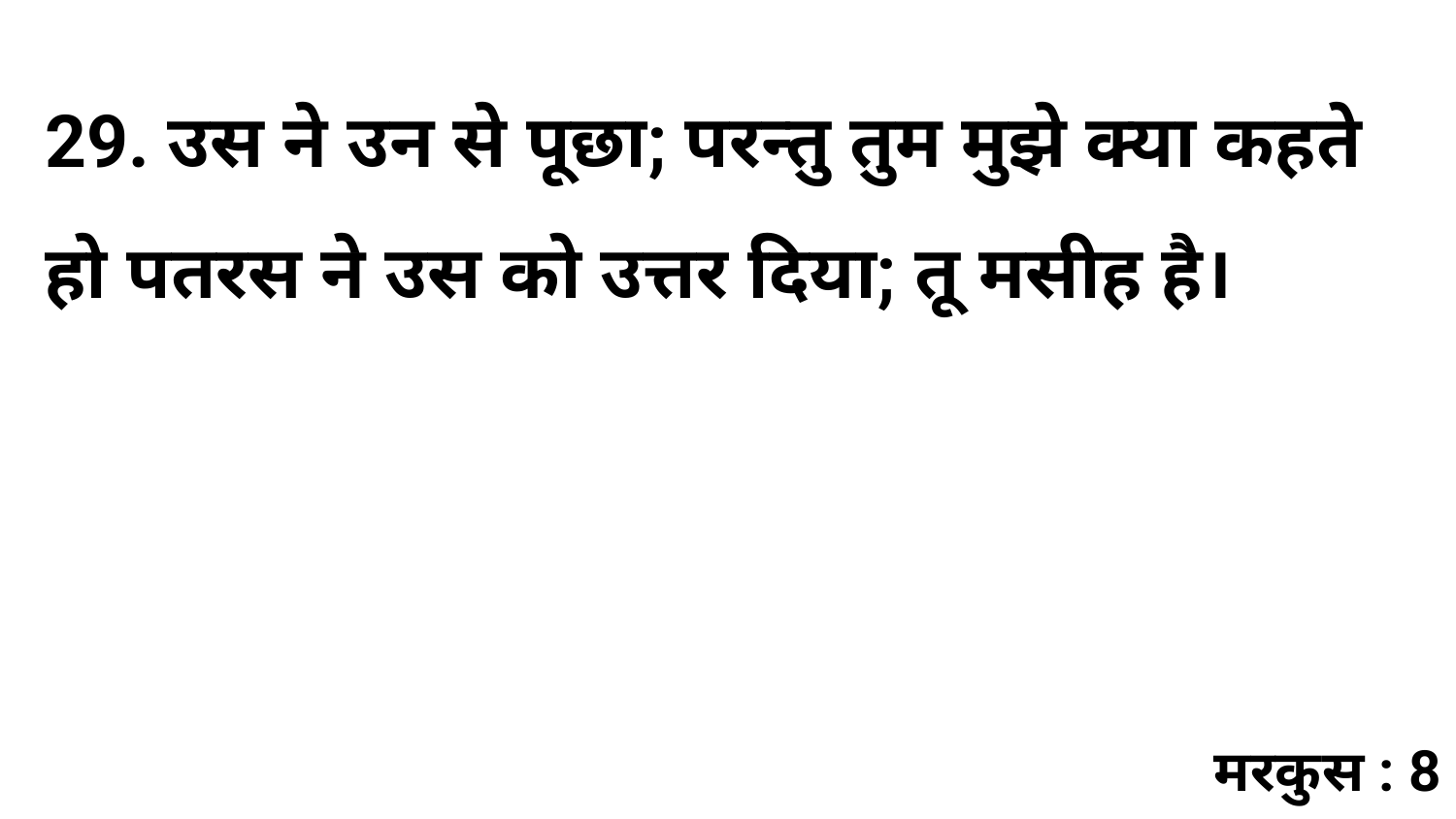

29. उस ने उन से पूछा; परन्तु तुम मुझे क्या कहते हो पतरस ने उस को उत्तर दिया; तू मसीह है।
मरकुस : 8